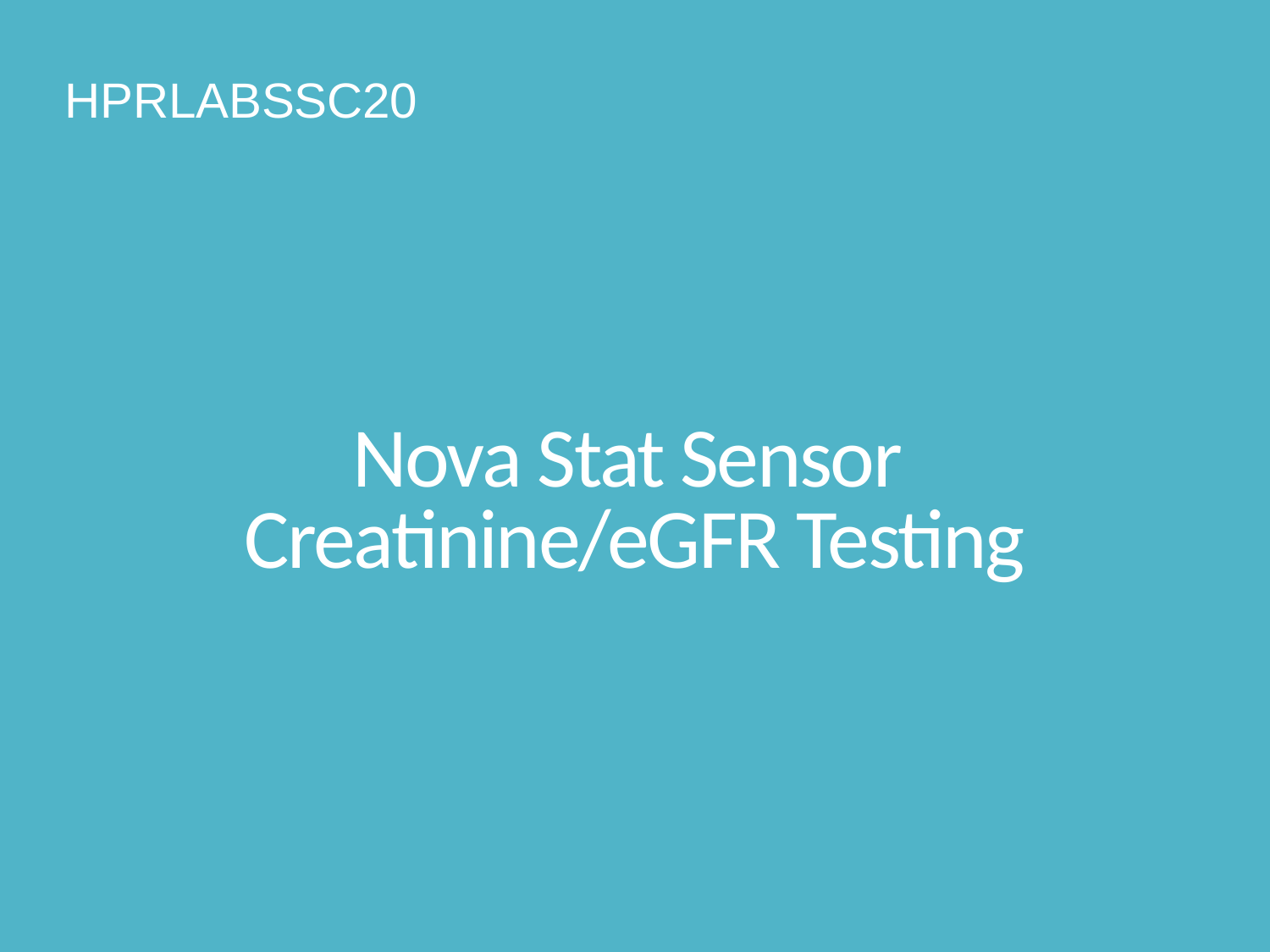

HPRLABSSC20

# Nova Stat Sensor  Creatinine/eGFR Testing